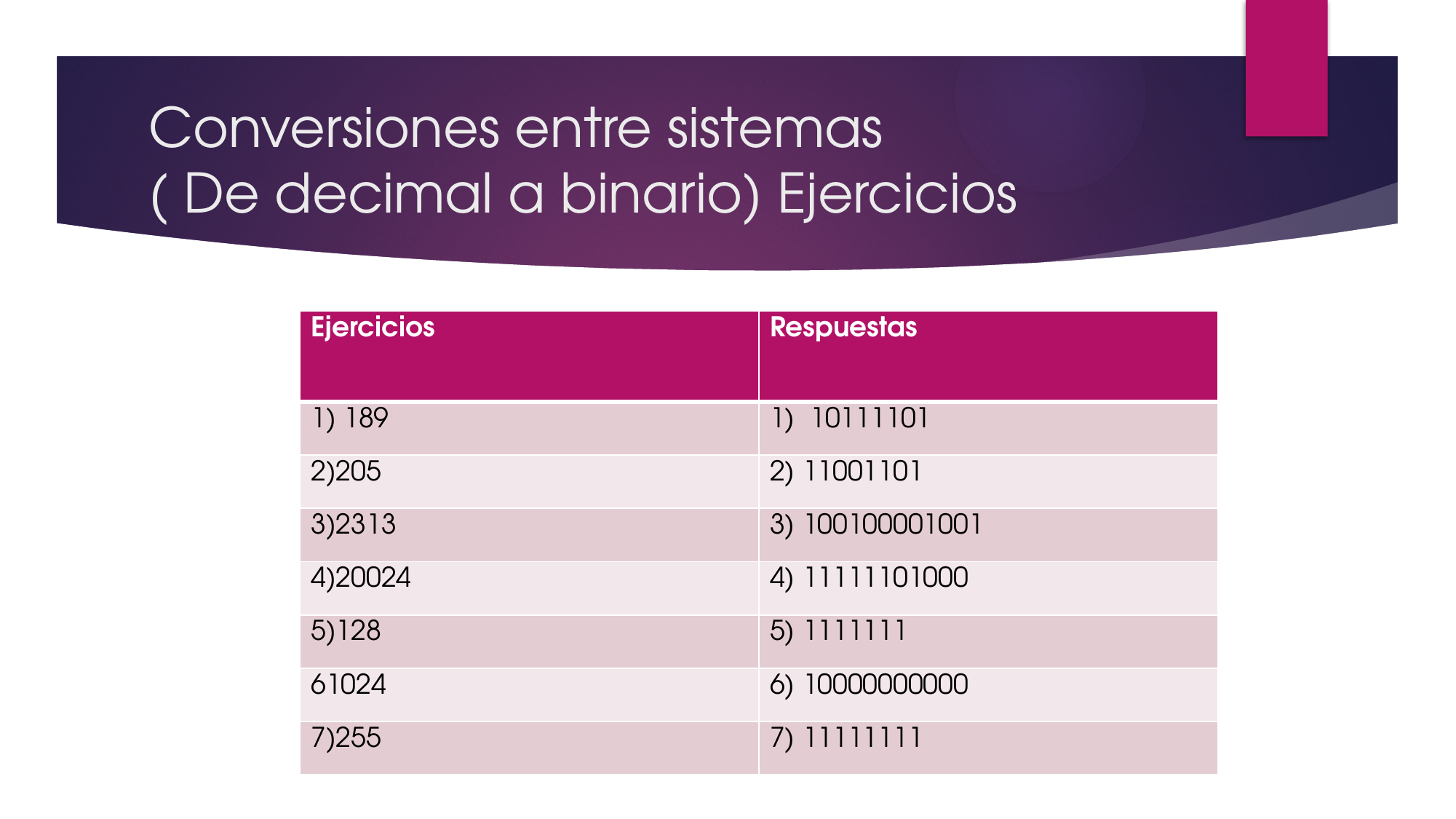

# Conversiones entre sistemas ( De decimal a binario) Ejercicios

| Ejercicios | Respuestas |
| --- | --- |
| 1) 189 | 1)  10111101 |
| 2)205 | 2) 11001101 |
| 3)2313 | 3) 100100001001 |
| 4)20024 | 4) 11111101000 |
| 5)128 | 5) 1111111 |
| 61024 | 6) 10000000000 |
| 7)255 | 7) 11111111 |